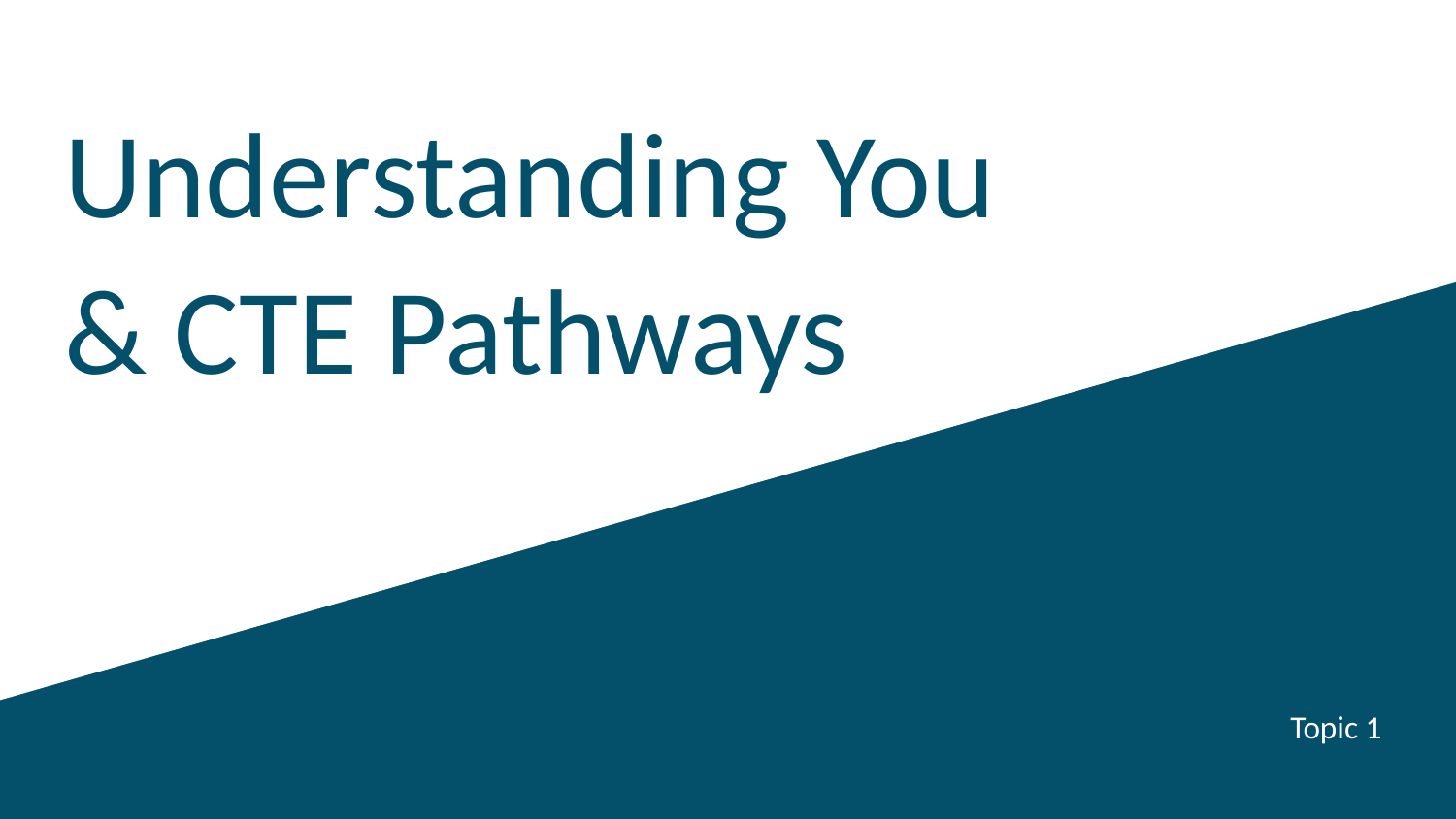

# Understanding You & CTE Pathways
Topic 1